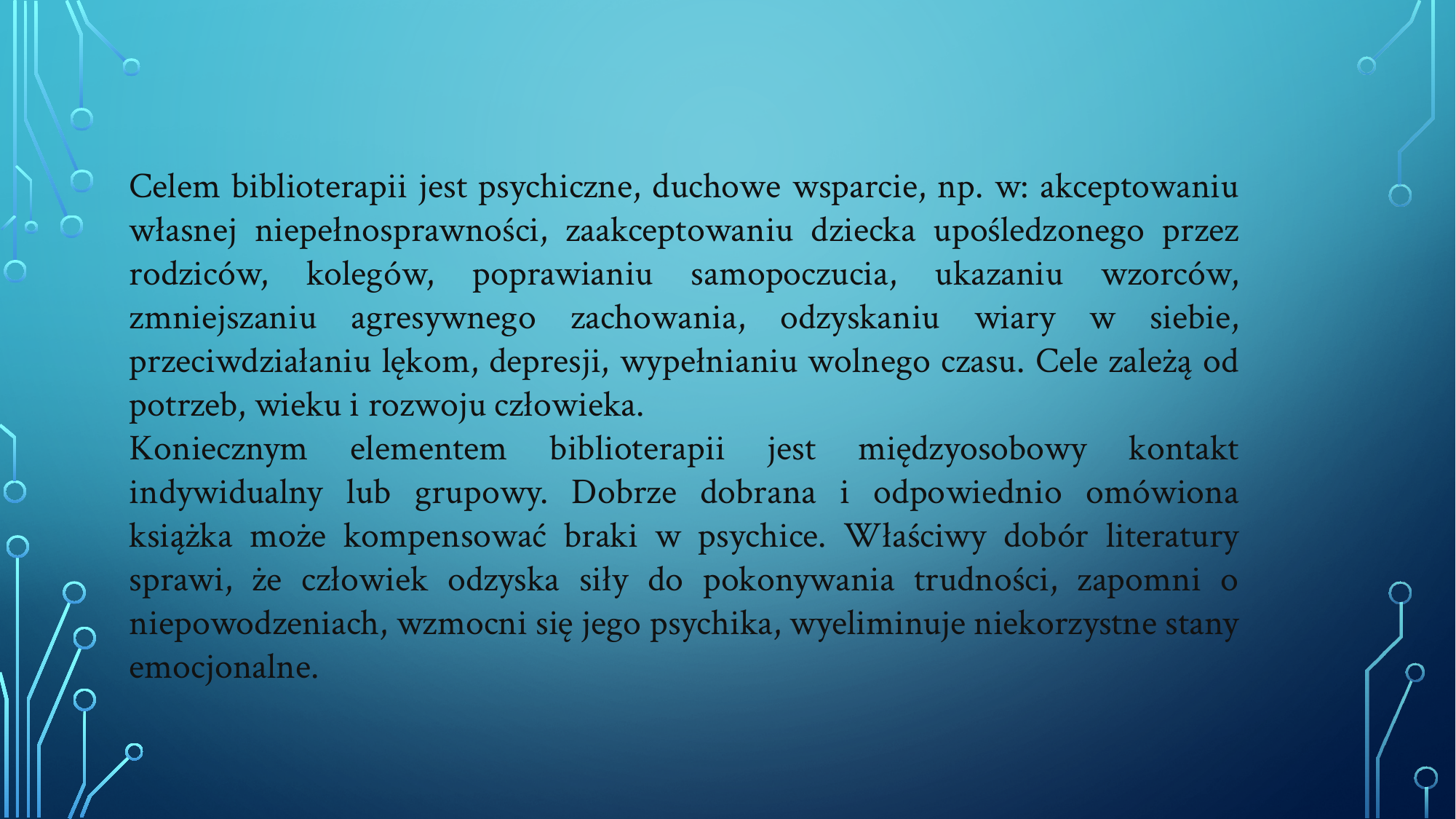

Celem biblioterapii jest psychiczne, duchowe wsparcie, np. w: akceptowaniu własnej niepełnosprawności, zaakceptowaniu dziecka upośledzonego przez rodziców, kolegów, poprawianiu samopoczucia, ukazaniu wzorców, zmniejszaniu agresywnego zachowania, odzyskaniu wiary w siebie, przeciwdziałaniu lękom, depresji, wypełnianiu wolnego czasu. Cele zależą od potrzeb, wieku i rozwoju człowieka.
Koniecznym elementem biblioterapii jest międzyosobowy kontakt indywidualny lub grupowy. Dobrze dobrana i odpowiednio omówiona książka może kompensować braki w psychice. Właściwy dobór literatury sprawi, że człowiek odzyska siły do pokonywania trudności, zapomni o niepowodzeniach, wzmocni się jego psychika, wyeliminuje niekorzystne stany emocjonalne.